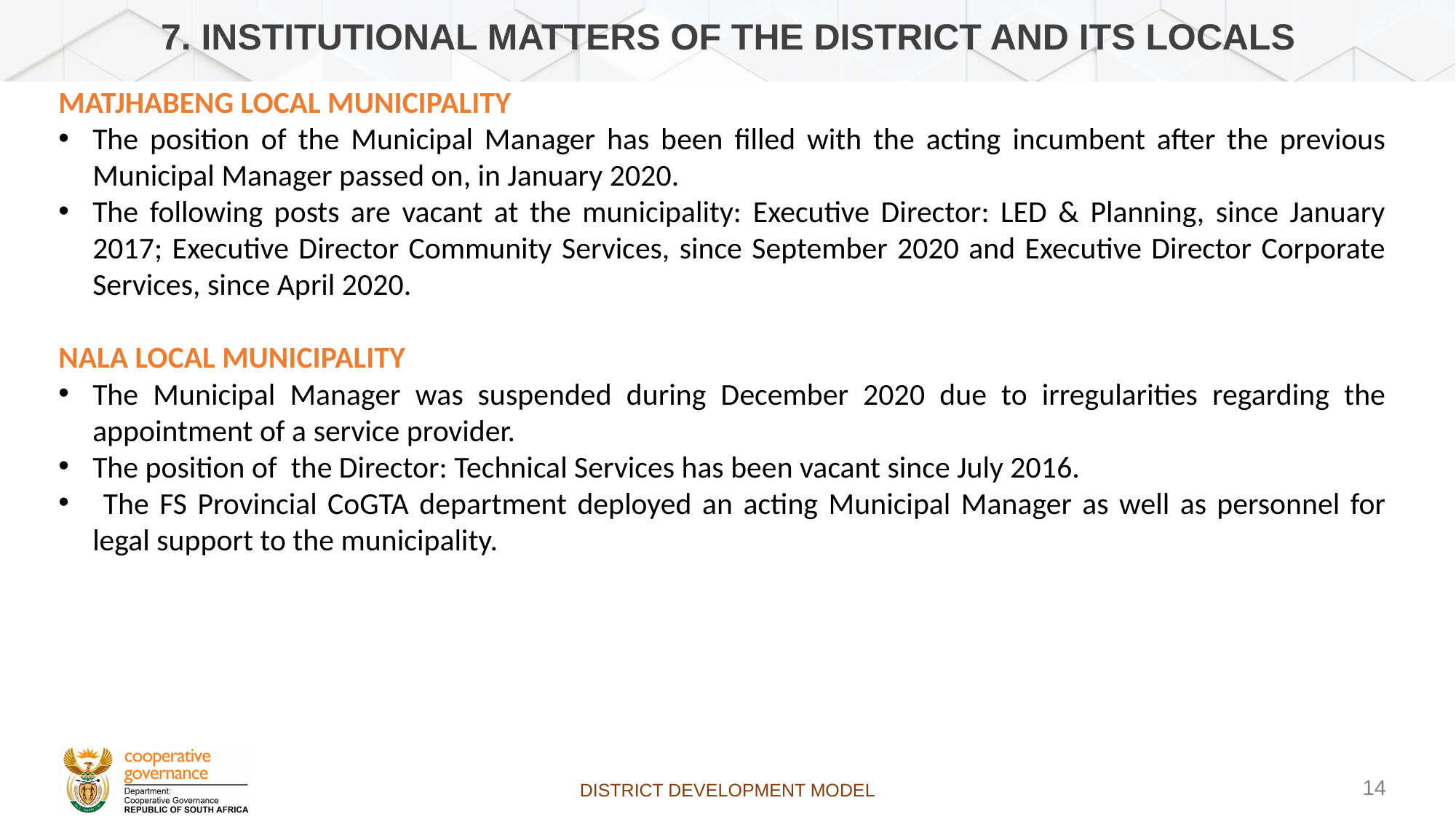

# 7. INSTITUTIONAL MATTERS OF THE DISTRICT AND ITS LOCALS
MATJHABENG LOCAL MUNICIPALITY
The position of the Municipal Manager has been filled with the acting incumbent after the previous Municipal Manager passed on, in January 2020.
The following posts are vacant at the municipality: Executive Director: LED & Planning, since January 2017; Executive Director Community Services, since September 2020 and Executive Director Corporate Services, since April 2020.

NALA LOCAL MUNICIPALITY
The Municipal Manager was suspended during December 2020 due to irregularities regarding the appointment of a service provider.
The position of  the Director: Technical Services has been vacant since July 2016.
 The FS Provincial CoGTA department deployed an acting Municipal Manager as well as personnel for legal support to the municipality.